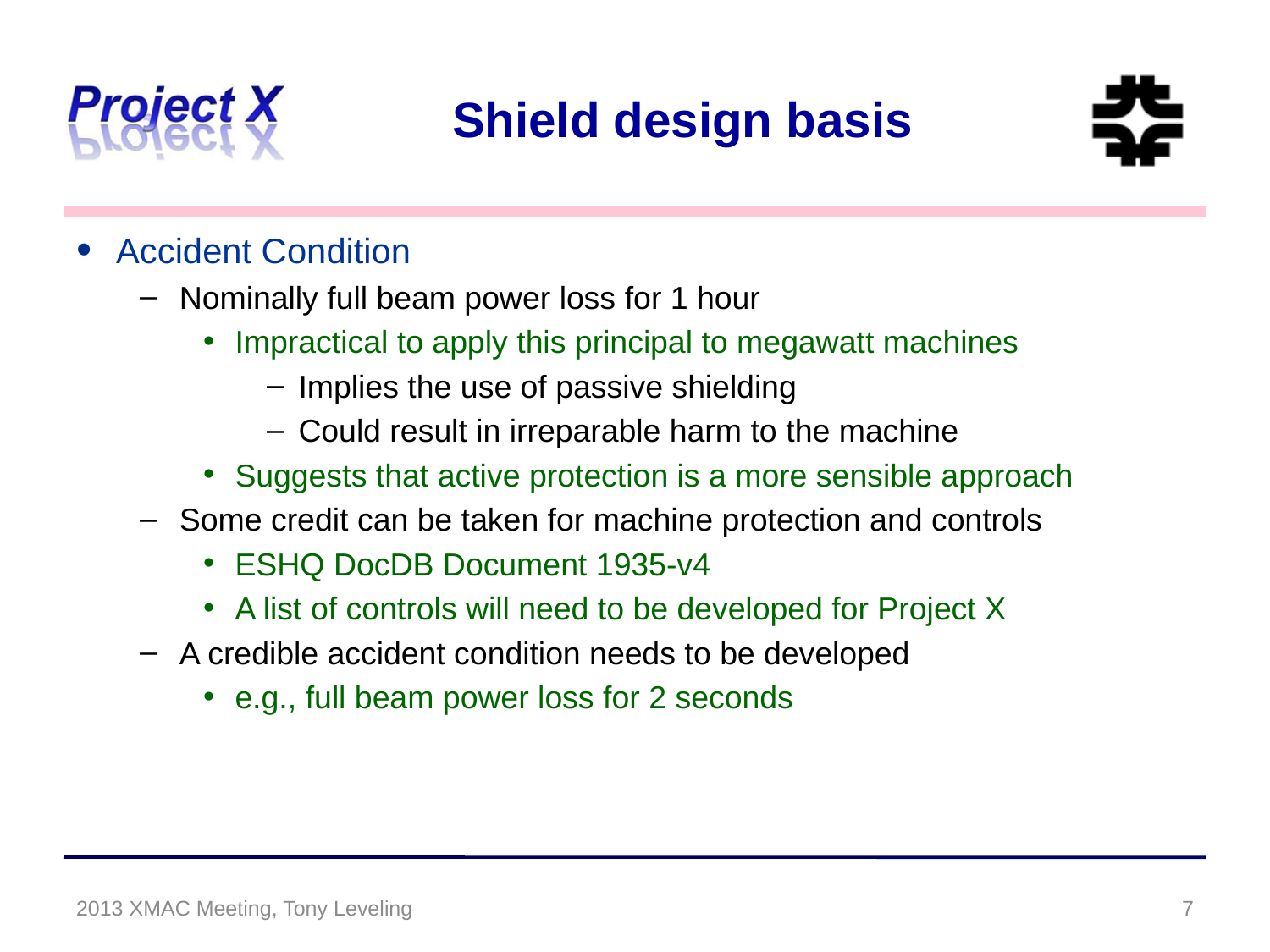

# Shield design basis
Accident Condition
Nominally full beam power loss for 1 hour
Impractical to apply this principal to megawatt machines
Implies the use of passive shielding
Could result in irreparable harm to the machine
Suggests that active protection is a more sensible approach
Some credit can be taken for machine protection and controls
ESHQ DocDB Document 1935-v4
A list of controls will need to be developed for Project X
A credible accident condition needs to be developed
e.g., full beam power loss for 2 seconds

2013 XMAC Meeting, Tony Leveling
7